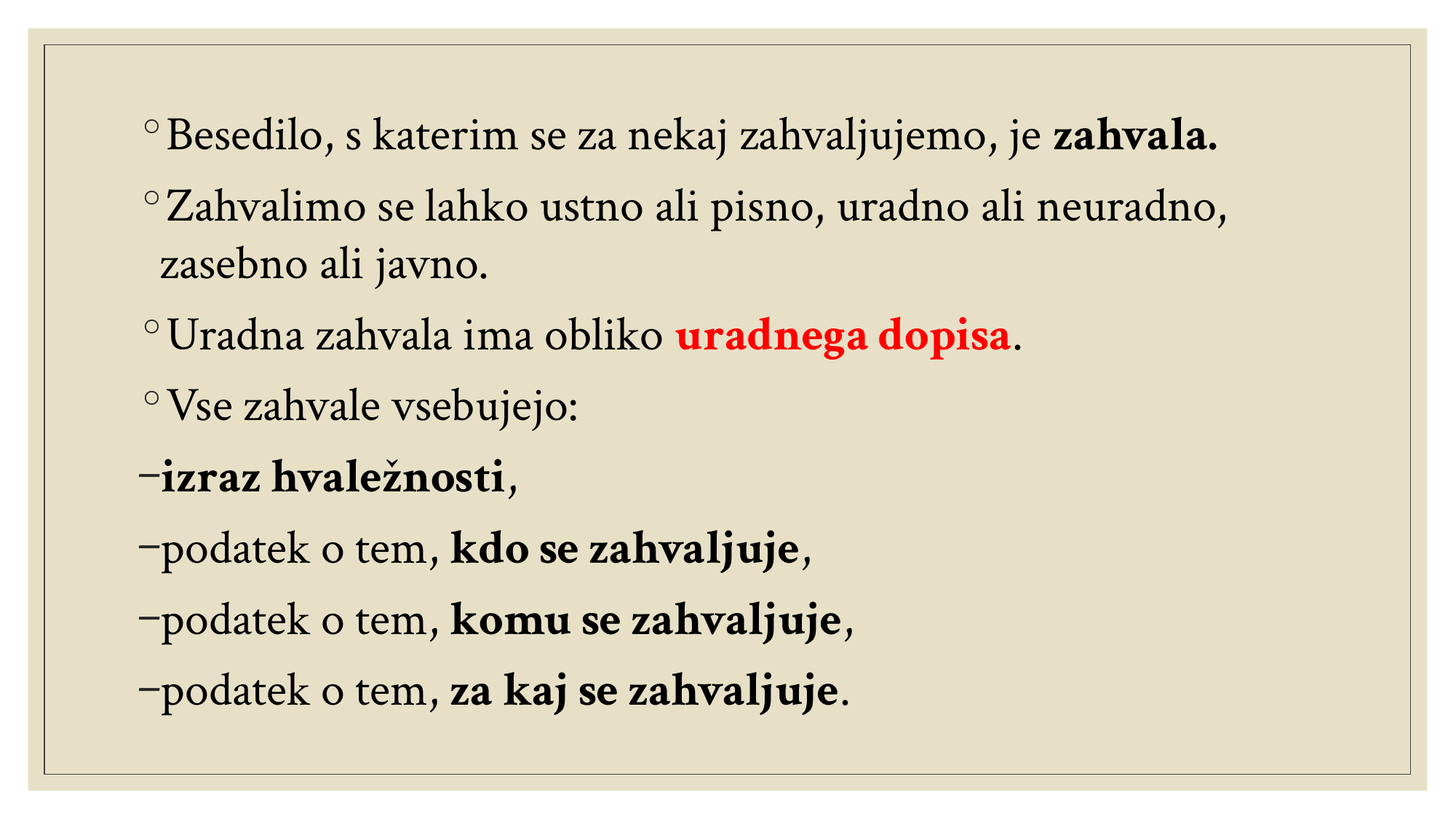

Besedilo, s katerim se za nekaj zahvaljujemo, je zahvala.
Zahvalimo se lahko ustno ali pisno, uradno ali neuradno, zasebno ali javno.
Uradna zahvala ima obliko uradnega dopisa.
Vse zahvale vsebujejo:
izraz hvaležnosti,
podatek o tem, kdo se zahvaljuje,
podatek o tem, komu se zahvaljuje,
podatek o tem, za kaj se zahvaljuje.